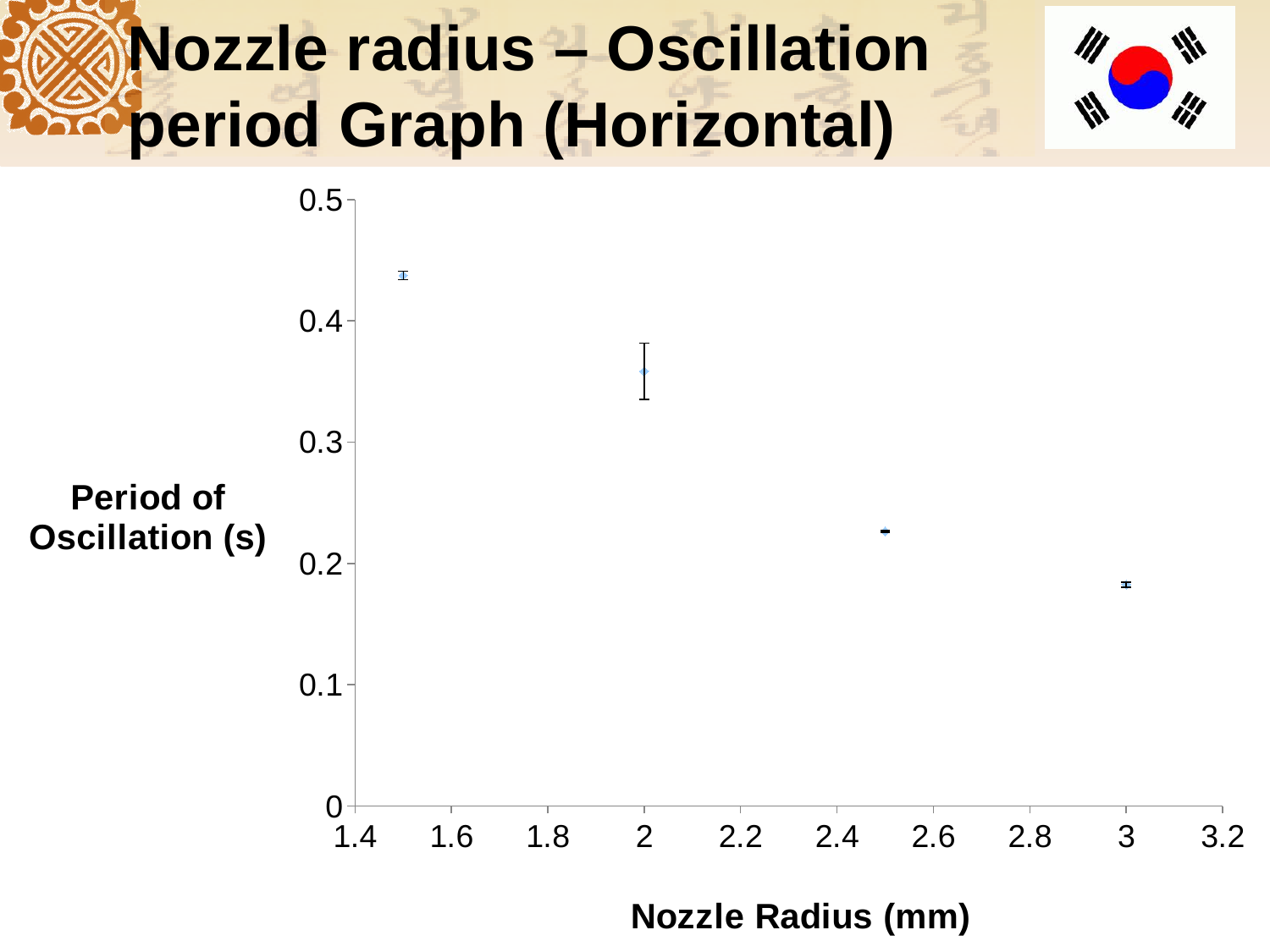

# Nozzle radius – Oscillation period Graph (Horizontal)

### Chart

| Category |  |
|---|---|